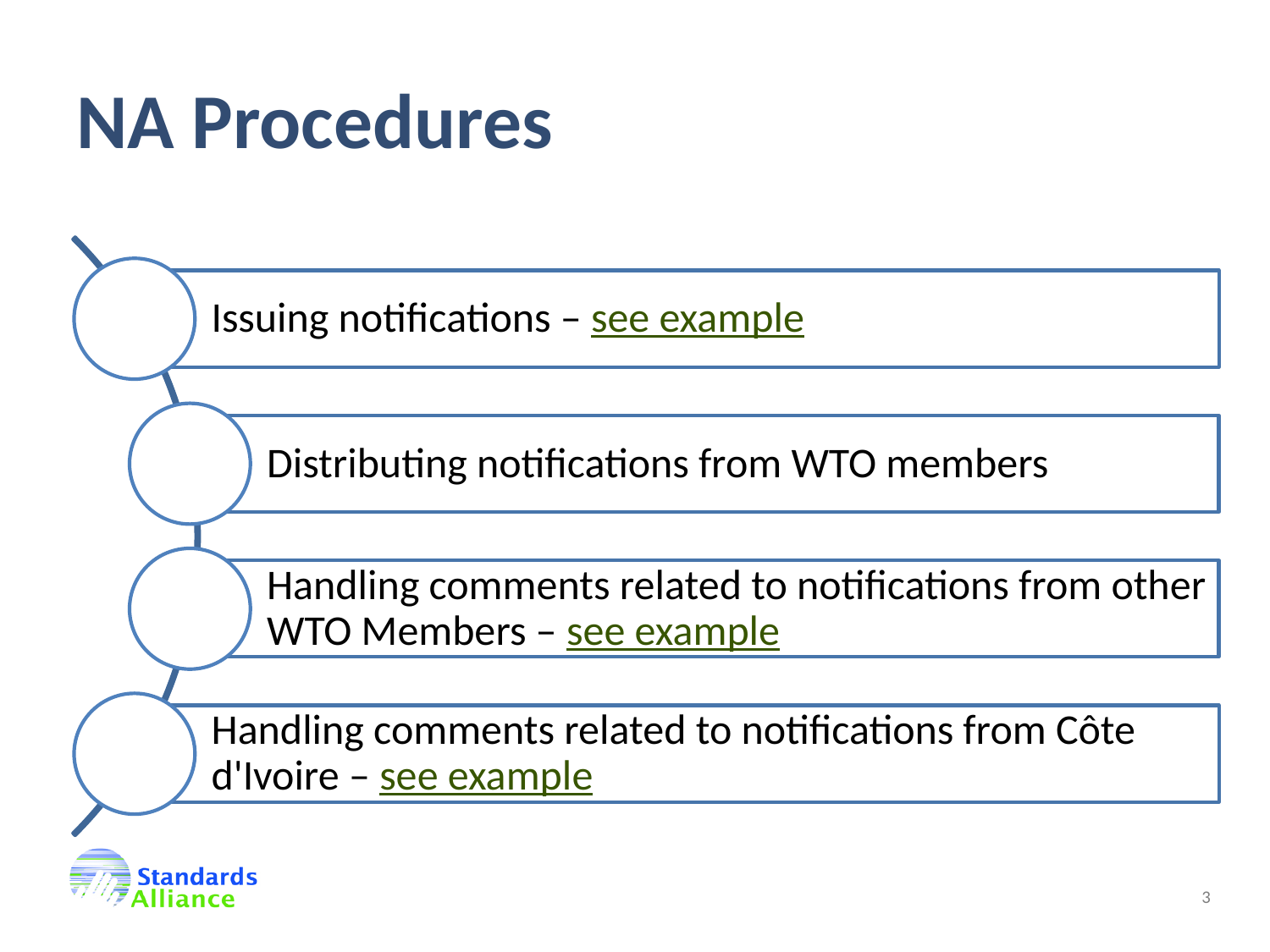

# NA Procedures
Issuing notifications – see example
Distributing notifications from WTO members
Handling comments related to notifications from other WTO Members – see example
Handling comments related to notifications from Côte d'Ivoire – see example